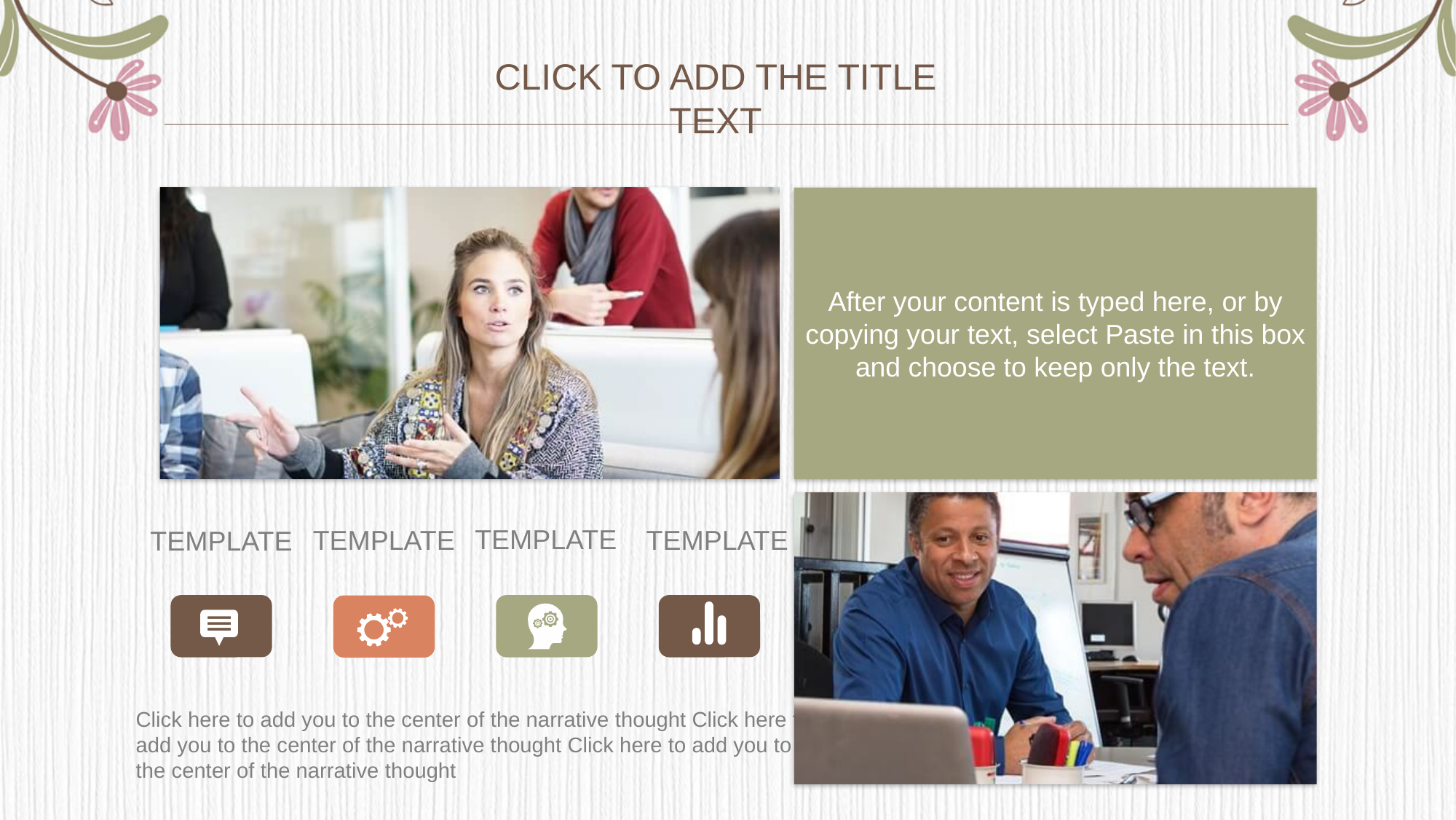

Click to add the title text

After your content is typed here, or by copying your text, select Paste in this box and choose to keep only the text.

TEMPLATE
TEMPLATE
TEMPLATE
TEMPLATE

Click here to add you to the center of the narrative thought Click here to
add you to the center of the narrative thought Click here to add you to
the center of the narrative thought